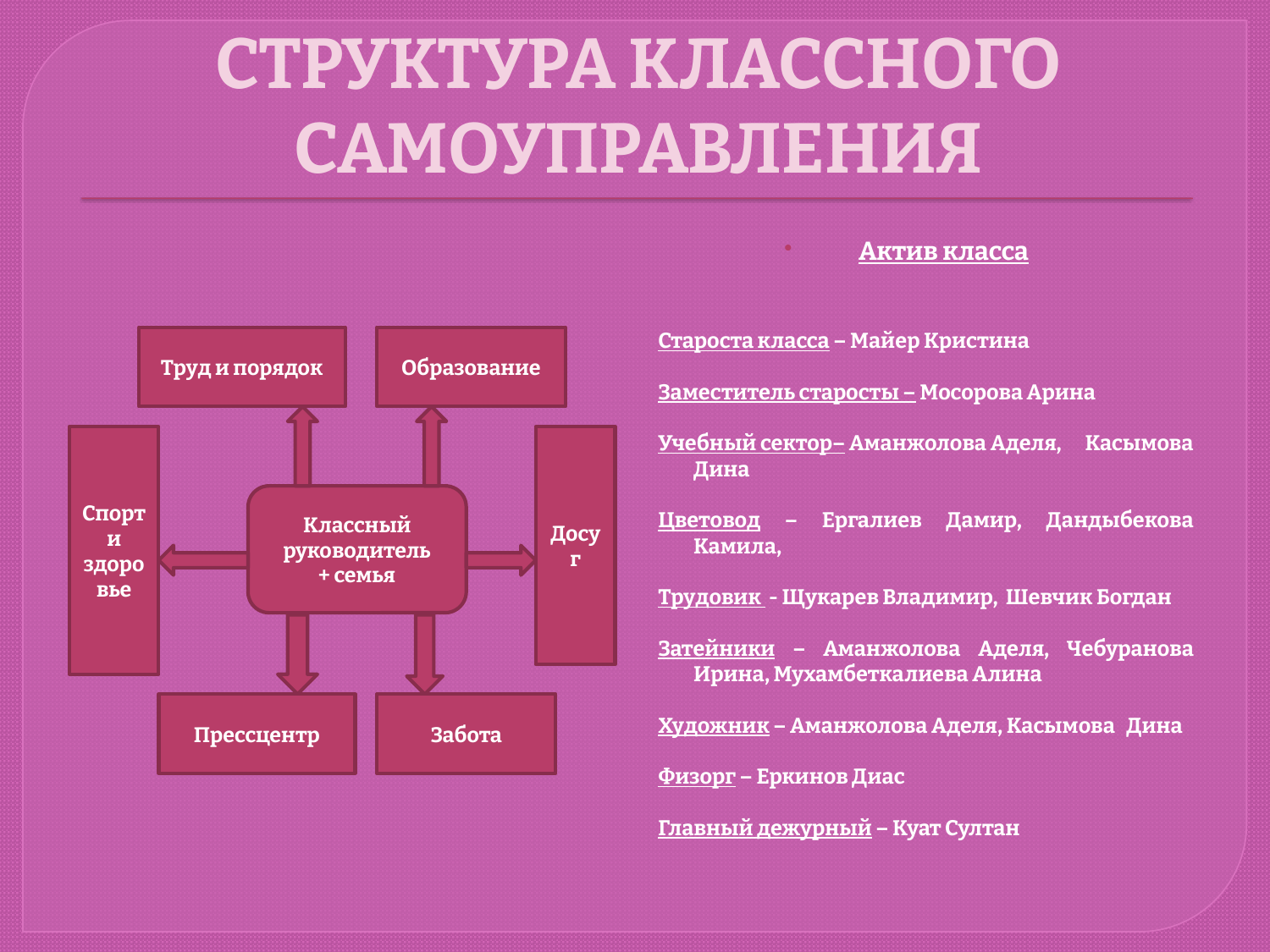

# СТРУКТУРА КЛАССНОГО САМОУПРАВЛЕНИЯ

Актив класса

Староста класса – Майер Кристина

Заместитель старосты – Мосорова Арина

Учебный сектор– Аманжолова Аделя,      Касымова Дина

Цветовод – Ергалиев Дамир, Дандыбекова Камила,

Трудовик  - Щукарев Владимир,  Шевчик Богдан

Затейники – Аманжолова Аделя, Чебуранова Ирина, Мухамбеткалиева Алина

Художник – Аманжолова Аделя, Касымова   Дина

Физорг – Еркинов Диас

Главный дежурный – Куат Султан
Труд и порядок
Образование

Спорт и здоровье
Досуг
Классный руководитель
+ семья

Прессцентр
Забота